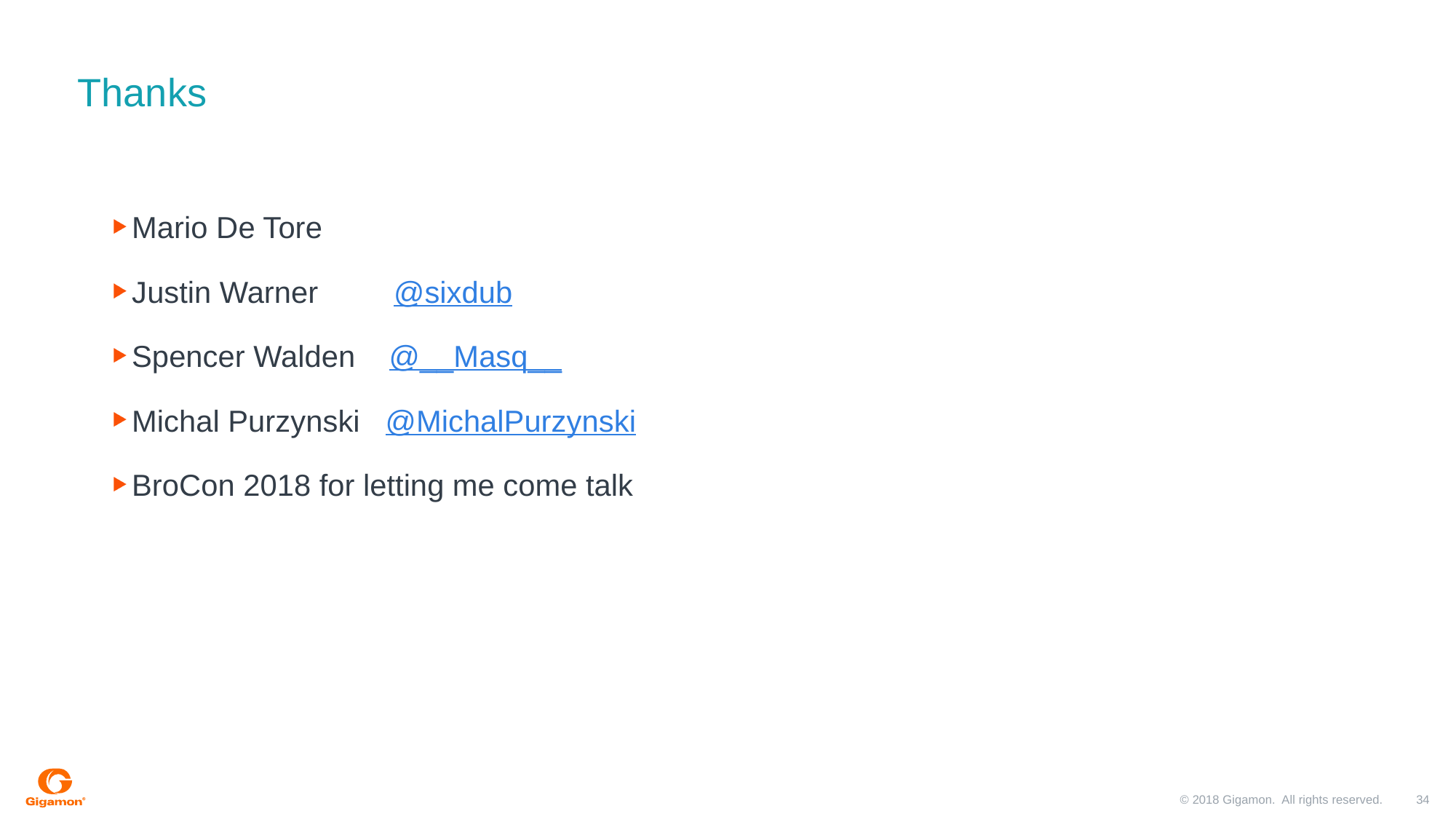

# Thanks
Mario De Tore
Justin Warner         @sixdub
Spencer Walden    @__Masq__
Michal Purzynski   @MichalPurzynski
BroCon 2018 for letting me come talk